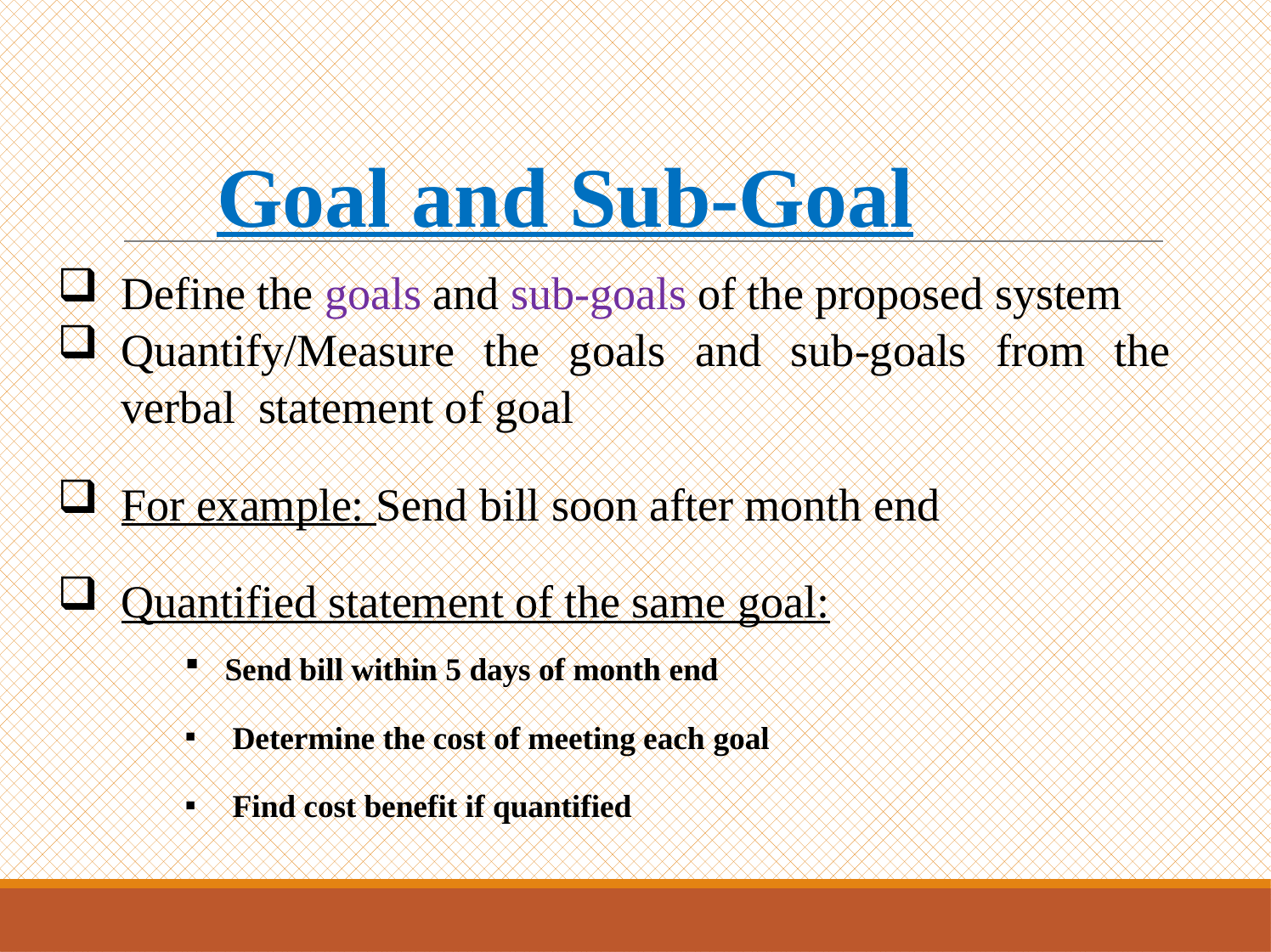

Goal and Sub-Goal
Define the goals and sub-goals of the proposed system
Quantify/Measure the goals and sub-goals from the verbal  statement of goal
For example: Send bill soon after month end
Quantified statement of the same goal:
Send bill within 5 days of month end
Determine the cost of meeting each goal
Find cost benefit if quantified